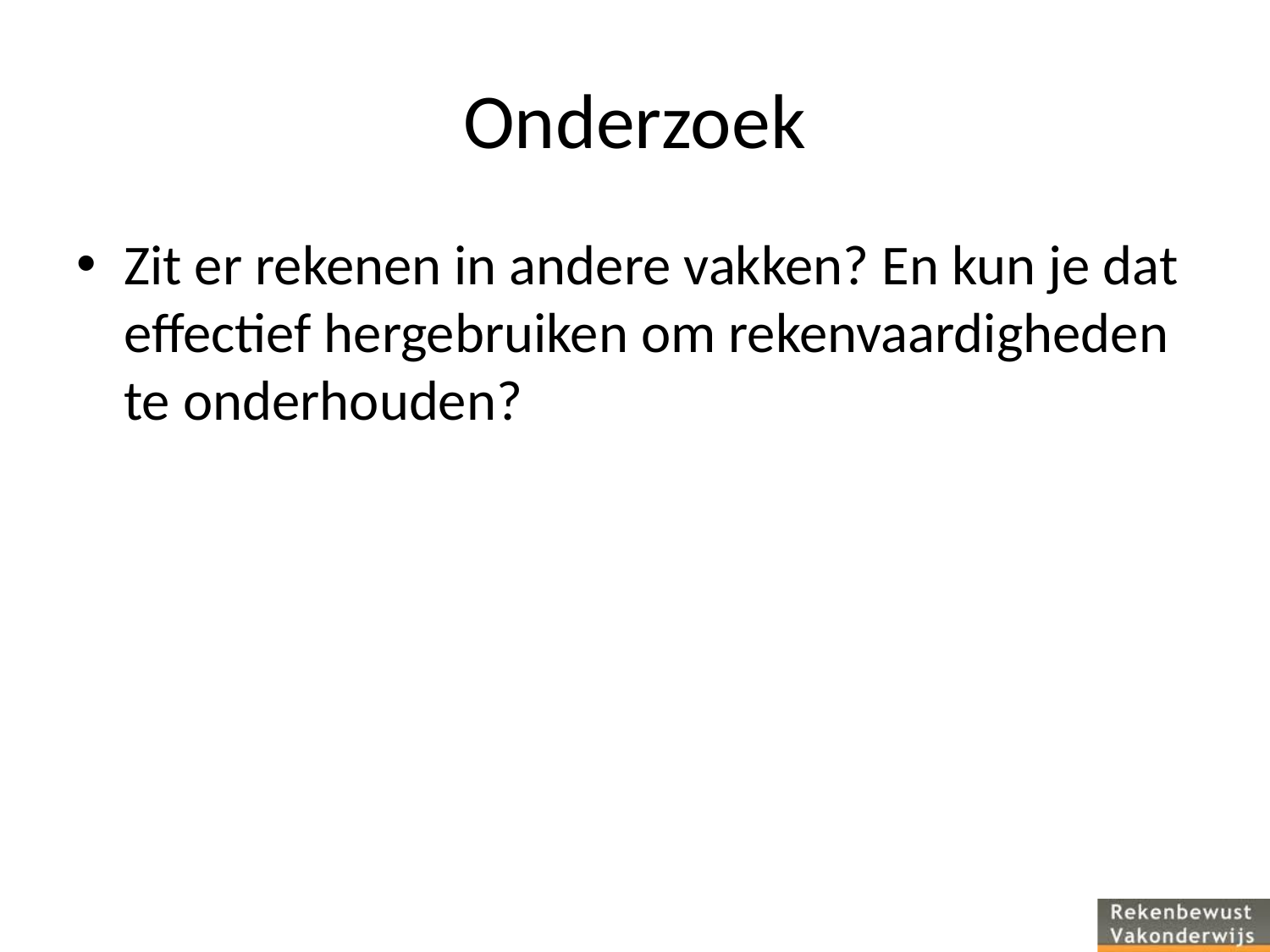

# Onderzoek
Zit er rekenen in andere vakken? En kun je dat effectief hergebruiken om rekenvaardigheden te onderhouden?